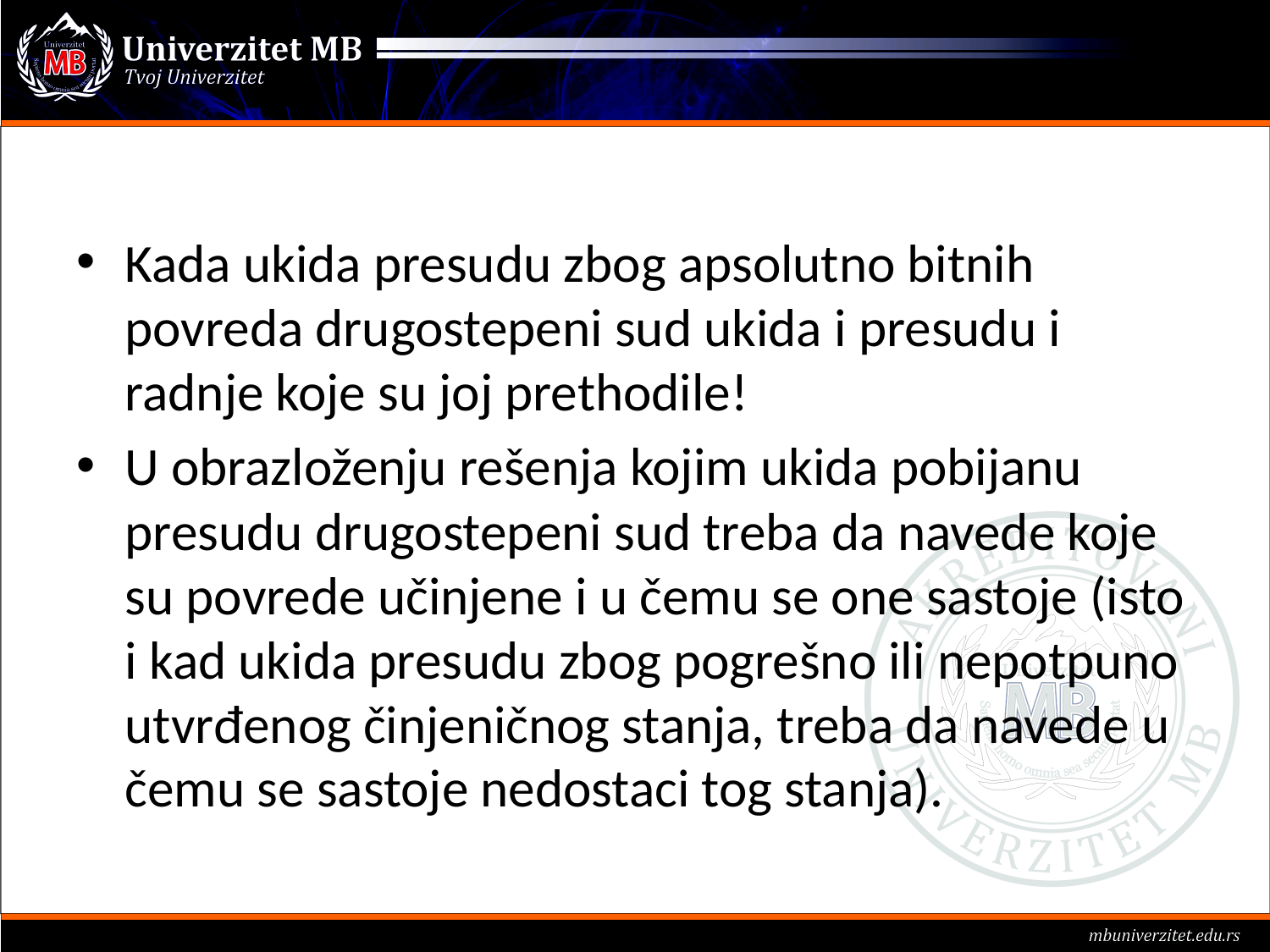

#
Kada ukida presudu zbog apsolutno bitnih povreda drugostepeni sud ukida i presudu i radnje koje su joj prethodile!
U obrazloženju rešenja kojim ukida pobijanu presudu drugostepeni sud treba da navede koje su povrede učinjene i u čemu se one sastoje (isto i kad ukida presudu zbog pogrešno ili nepotpuno utvrđenog činjeničnog stanja, treba da navede u čemu se sastoje nedostaci tog stanja).